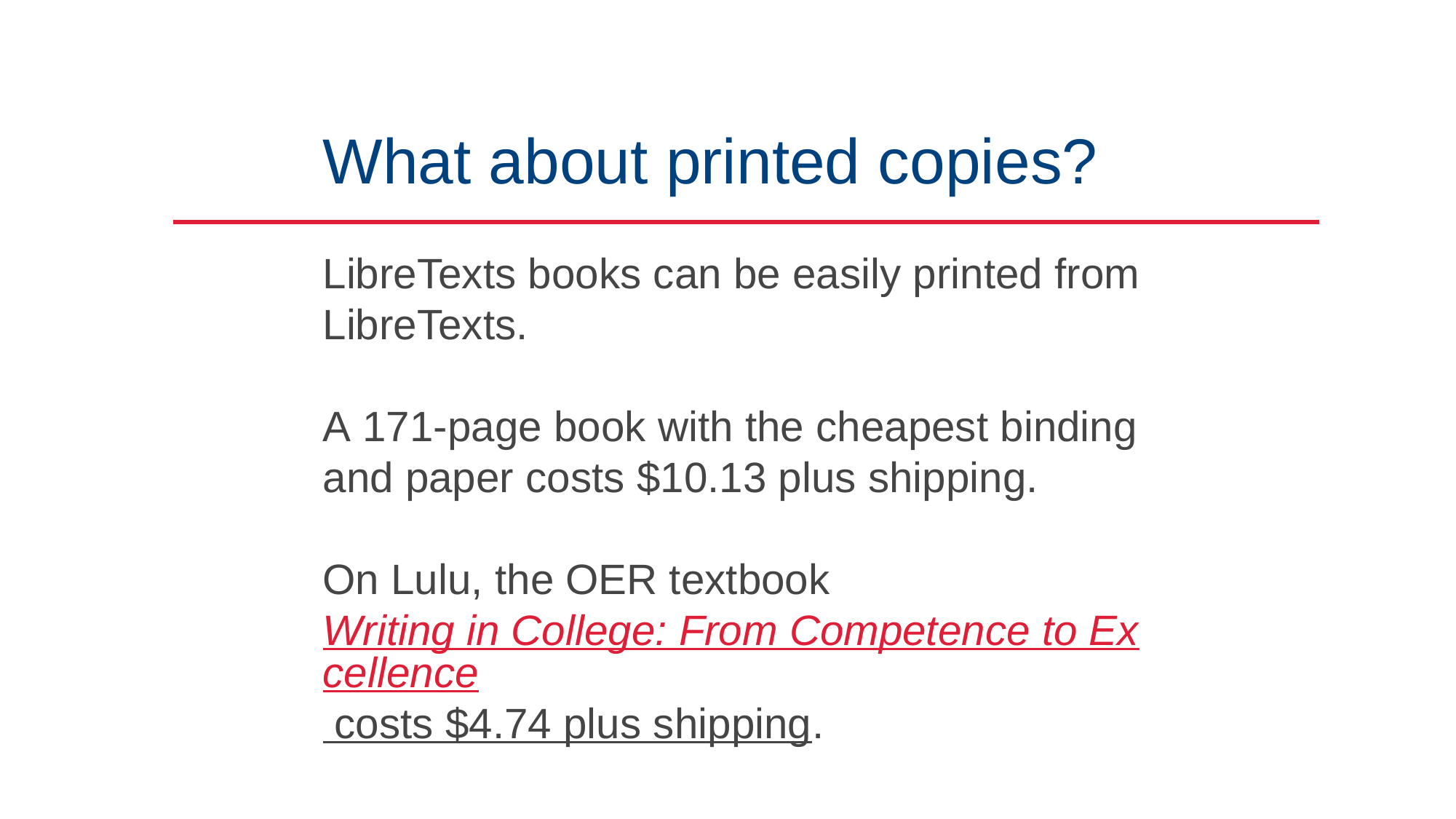

# What about printed copies?
LibreTexts books can be easily printed from LibreTexts.

A 171-page book with the cheapest binding and paper costs $10.13 plus shipping.

On Lulu, the OER textbook Writing in College: From Competence to Excellence costs $4.74 plus shipping.